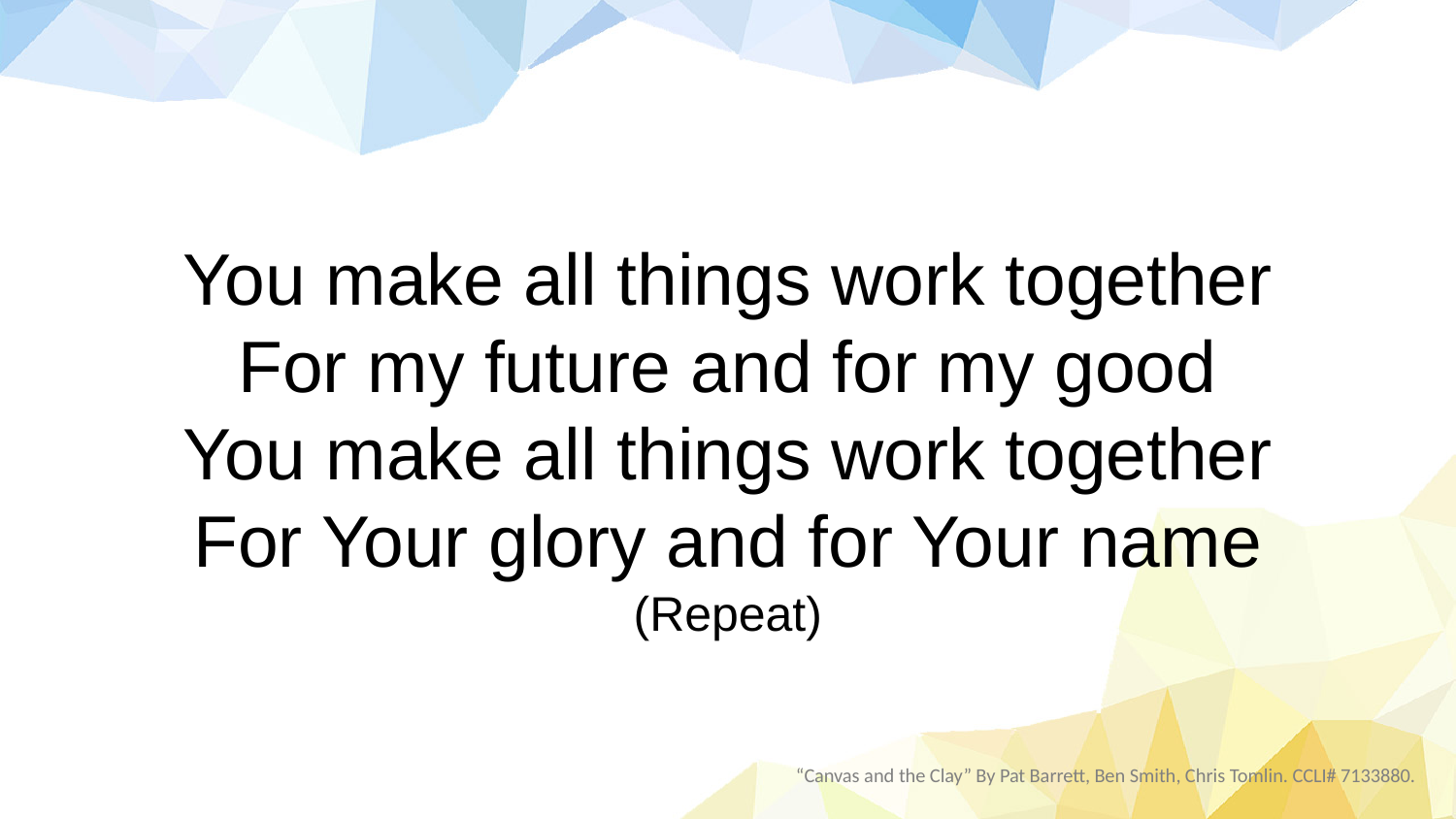

You make all things work together
For my future and for my good
You make all things work together
For Your glory and for Your name
(Repeat)
“Canvas and the Clay” By Pat Barrett, Ben Smith, Chris Tomlin. CCLI# 7133880.